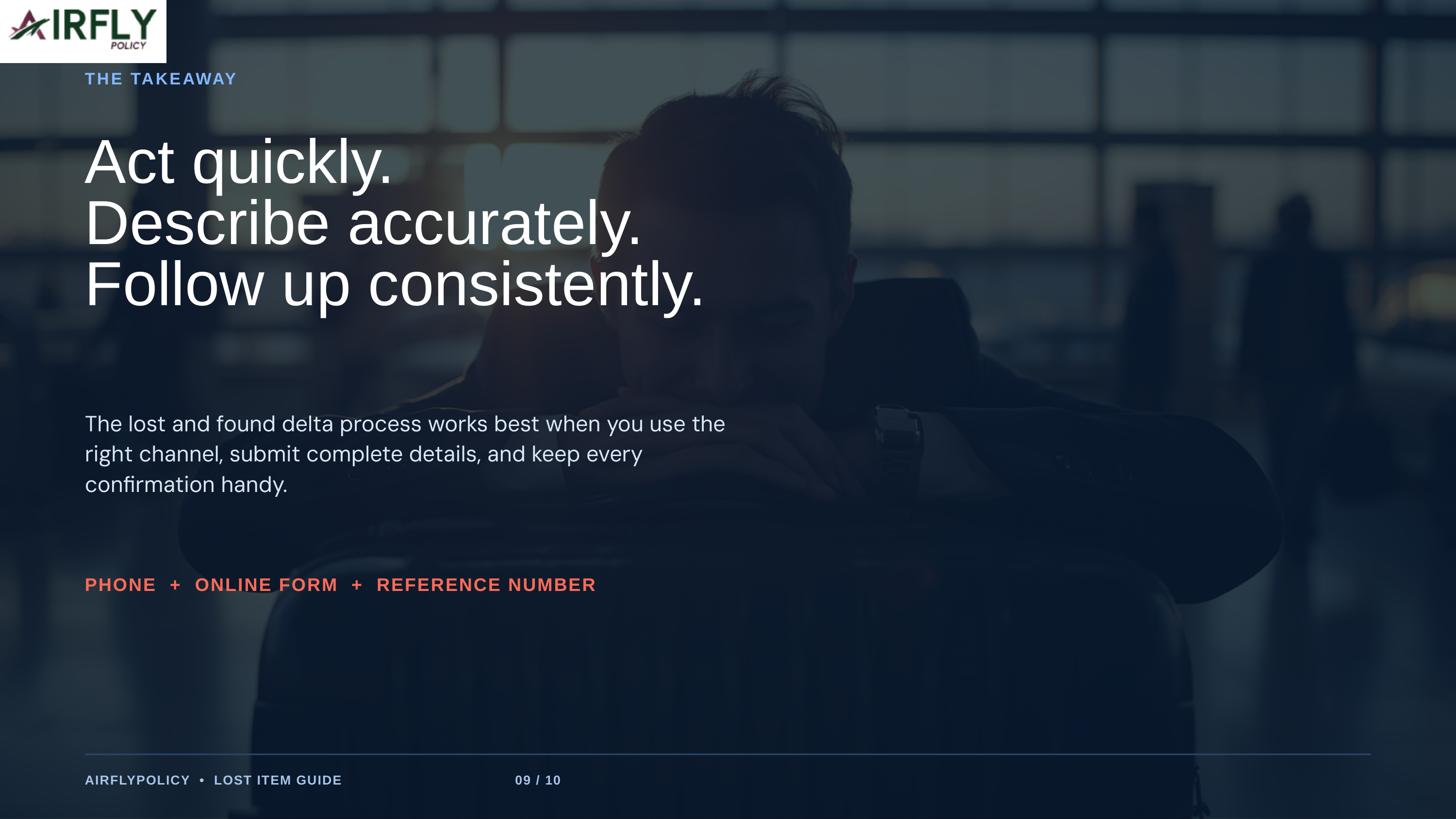

THE TAKEAWAY
Act quickly.
Describe accurately.
Follow up consistently.
The lost and found delta process works best when you use the right channel, submit complete details, and keep every confirmation handy.
PHONE  +  ONLINE FORM  +  REFERENCE NUMBER

AIRFLYPOLICY  •  LOST ITEM GUIDE                                      09 / 10